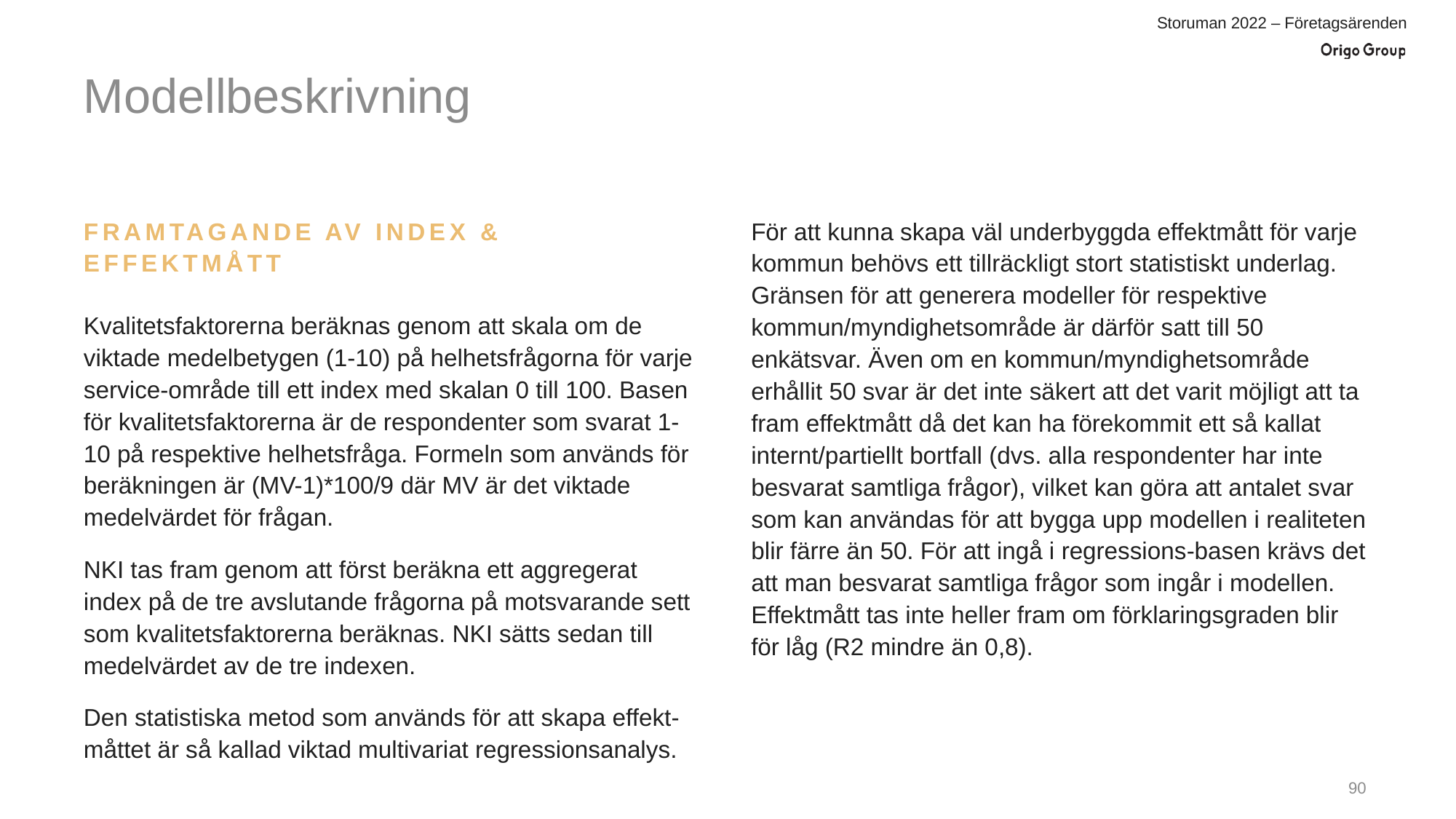

# Modellbeskrivning
Framtagande av index & effektmått
Kvalitetsfaktorerna beräknas genom att skala om de viktade medelbetygen (1-10) på helhetsfrågorna för varje service-område till ett index med skalan 0 till 100. Basen för kvalitetsfaktorerna är de respondenter som svarat 1-10 på respektive helhetsfråga. Formeln som används för beräkningen är (MV-1)*100/9 där MV är det viktade medelvärdet för frågan.
NKI tas fram genom att först beräkna ett aggregerat index på de tre avslutande frågorna på motsvarande sett som kvalitetsfaktorerna beräknas. NKI sätts sedan till medelvärdet av de tre indexen.
Den statistiska metod som används för att skapa effekt-måttet är så kallad viktad multivariat regressionsanalys.
För att kunna skapa väl underbyggda effektmått för varje kommun behövs ett tillräckligt stort statistiskt underlag. Gränsen för att generera modeller för respektive kommun/myndighetsområde är därför satt till 50 enkätsvar. Även om en kommun/myndighetsområde erhållit 50 svar är det inte säkert att det varit möjligt att ta fram effektmått då det kan ha förekommit ett så kallat internt/partiellt bortfall (dvs. alla respondenter har inte besvarat samtliga frågor), vilket kan göra att antalet svar som kan användas för att bygga upp modellen i realiteten blir färre än 50. För att ingå i regressions-basen krävs det att man besvarat samtliga frågor som ingår i modellen. Effektmått tas inte heller fram om förklaringsgraden blir för låg (R2 mindre än 0,8).
90